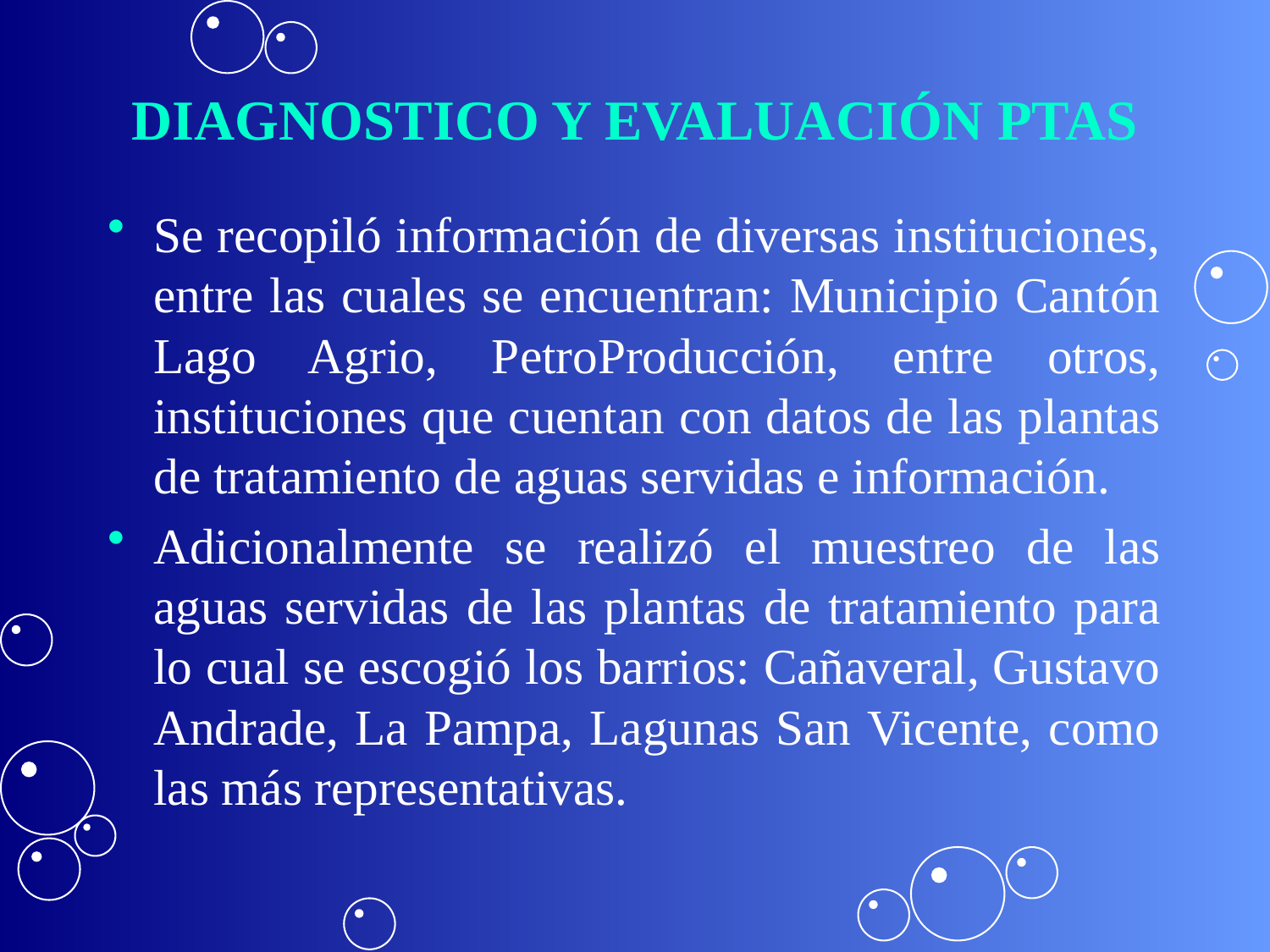

# DIAGNOSTICO Y EVALUACIÓN PTAS
Se recopiló información de diversas instituciones, entre las cuales se encuentran: Municipio Cantón Lago Agrio, PetroProducción, entre otros, instituciones que cuentan con datos de las plantas de tratamiento de aguas servidas e información.
Adicionalmente se realizó el muestreo de las aguas servidas de las plantas de tratamiento para lo cual se escogió los barrios: Cañaveral, Gustavo Andrade, La Pampa, Lagunas San Vicente, como las más representativas.